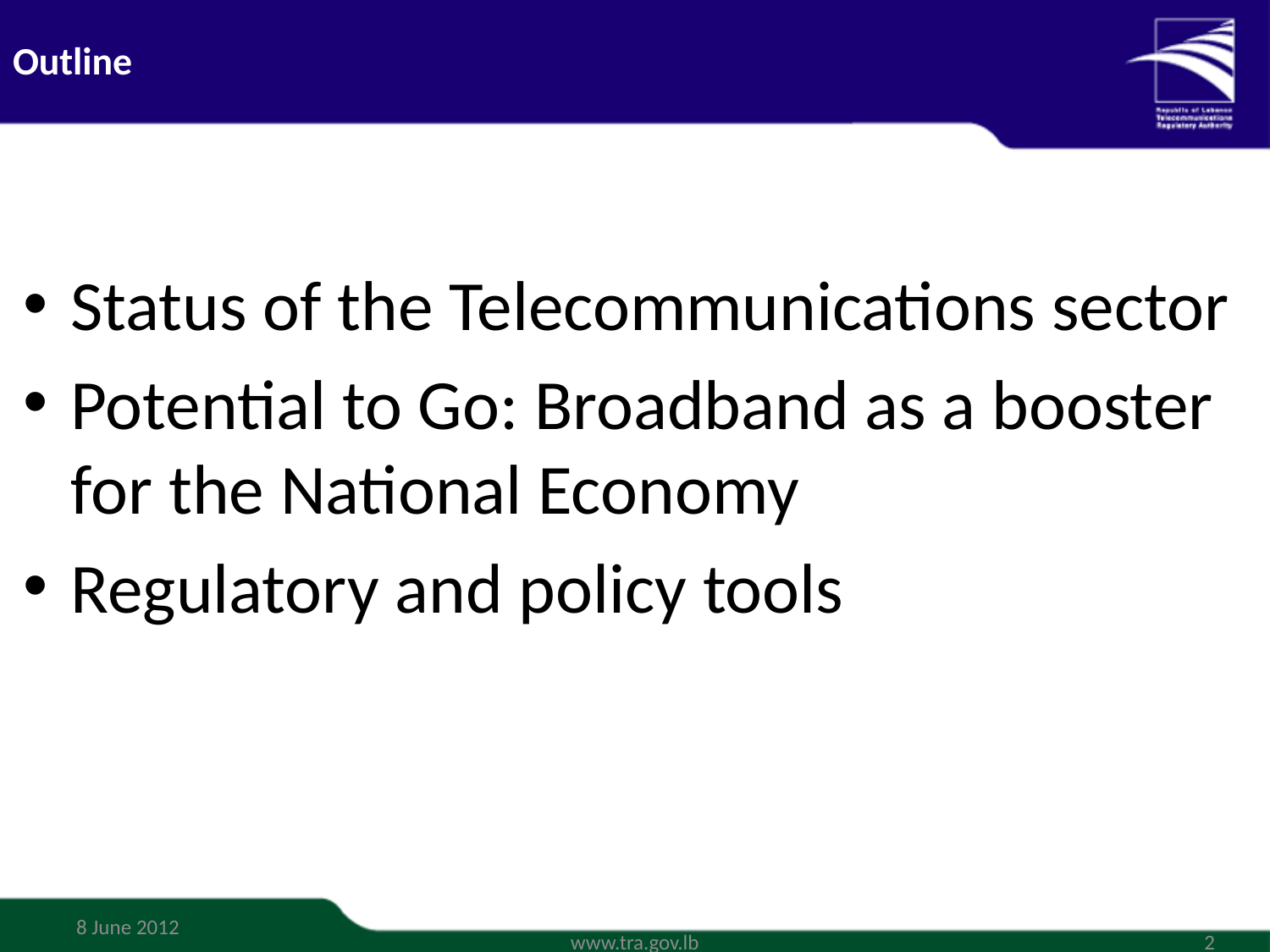

# Outline
Status of the Telecommunications sector
Potential to Go: Broadband as a booster for the National Economy
Regulatory and policy tools
8 June 2012
www.tra.gov.lb
2